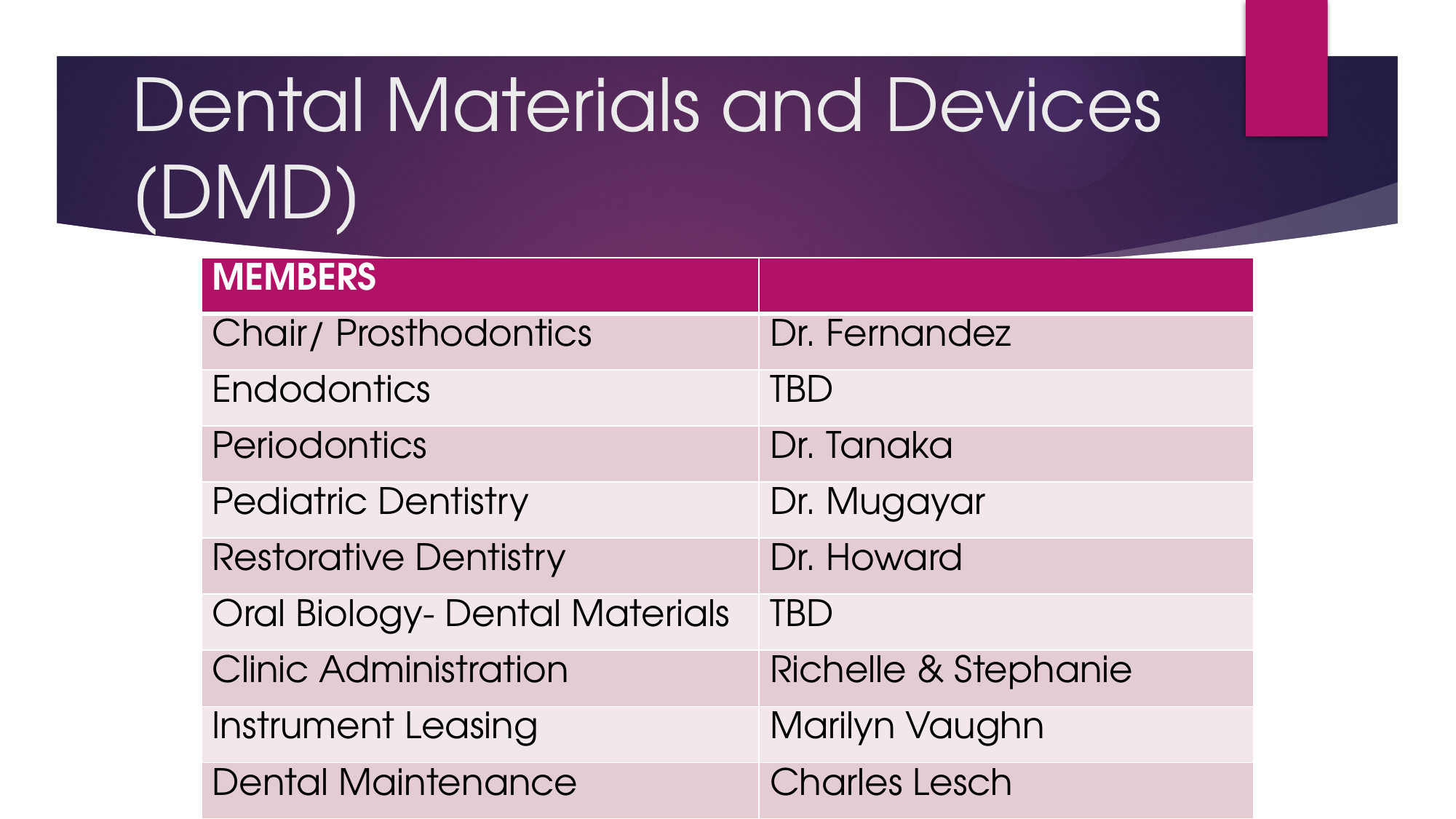

# Dental Materials and Devices (DMD)
| MEMBERS |  |
| --- | --- |
| Chair/ Prosthodontics | Dr. Fernandez |
| Endodontics | TBD |
| Periodontics | Dr. Tanaka |
| Pediatric Dentistry | Dr. Mugayar |
| Restorative Dentistry | Dr. Howard |
| Oral Biology- Dental Materials | TBD |
| Clinic Administration | Richelle & Stephanie |
| Instrument Leasing | Marilyn Vaughn |
| Dental Maintenance | Charles Lesch |